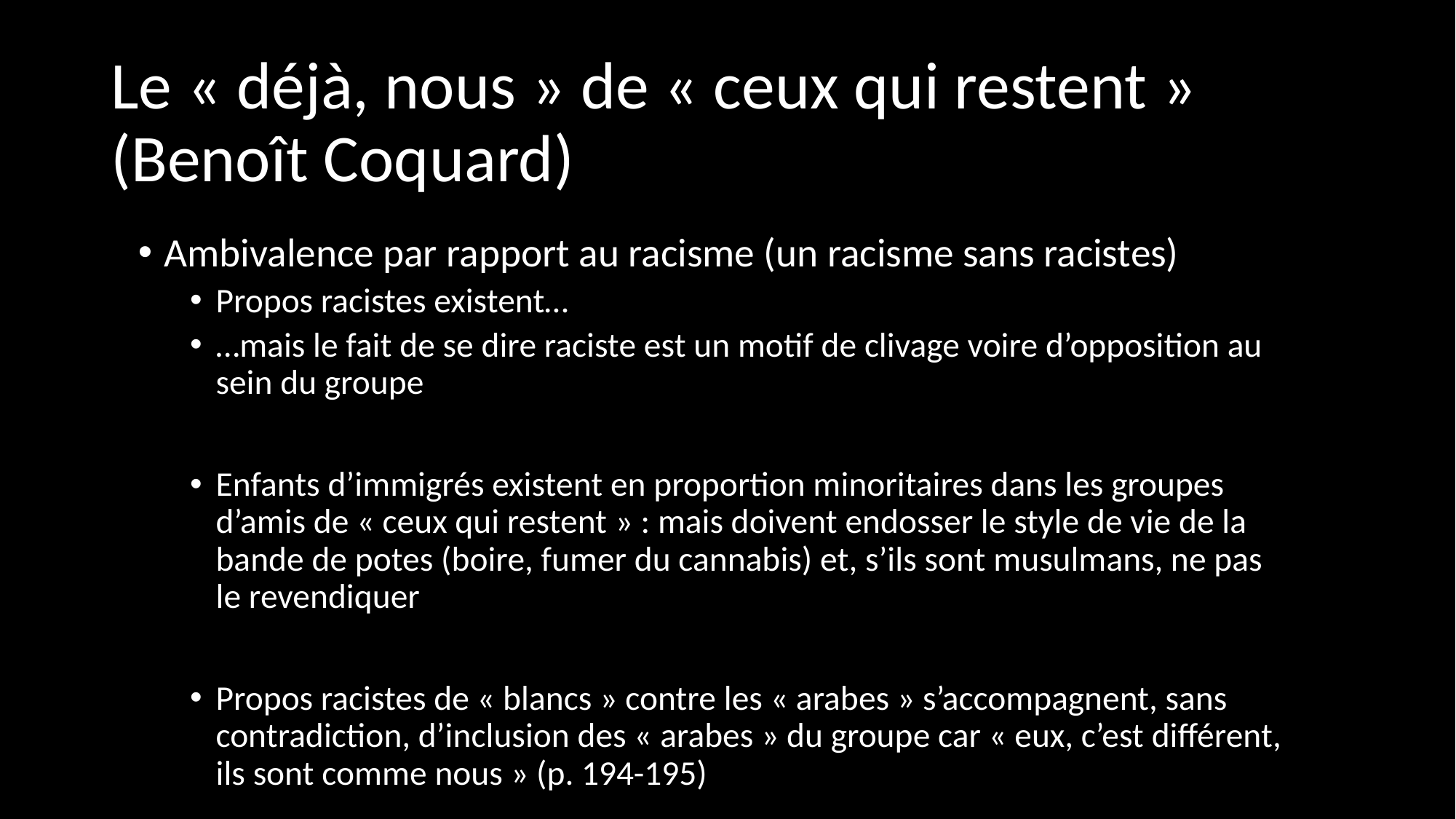

# Le « déjà, nous » de « ceux qui restent » (Benoît Coquard)
Ambivalence par rapport au racisme (un racisme sans racistes)
Propos racistes existent…
…mais le fait de se dire raciste est un motif de clivage voire d’opposition au sein du groupe

Enfants d’immigrés existent en proportion minoritaires dans les groupes d’amis de « ceux qui restent » : mais doivent endosser le style de vie de la bande de potes (boire, fumer du cannabis) et, s’ils sont musulmans, ne pas le revendiquer

Propos racistes de « blancs » contre les « arabes » s’accompagnent, sans contradiction, d’inclusion des « arabes » du groupe car « eux, c’est différent, ils sont comme nous » (p. 194-195)